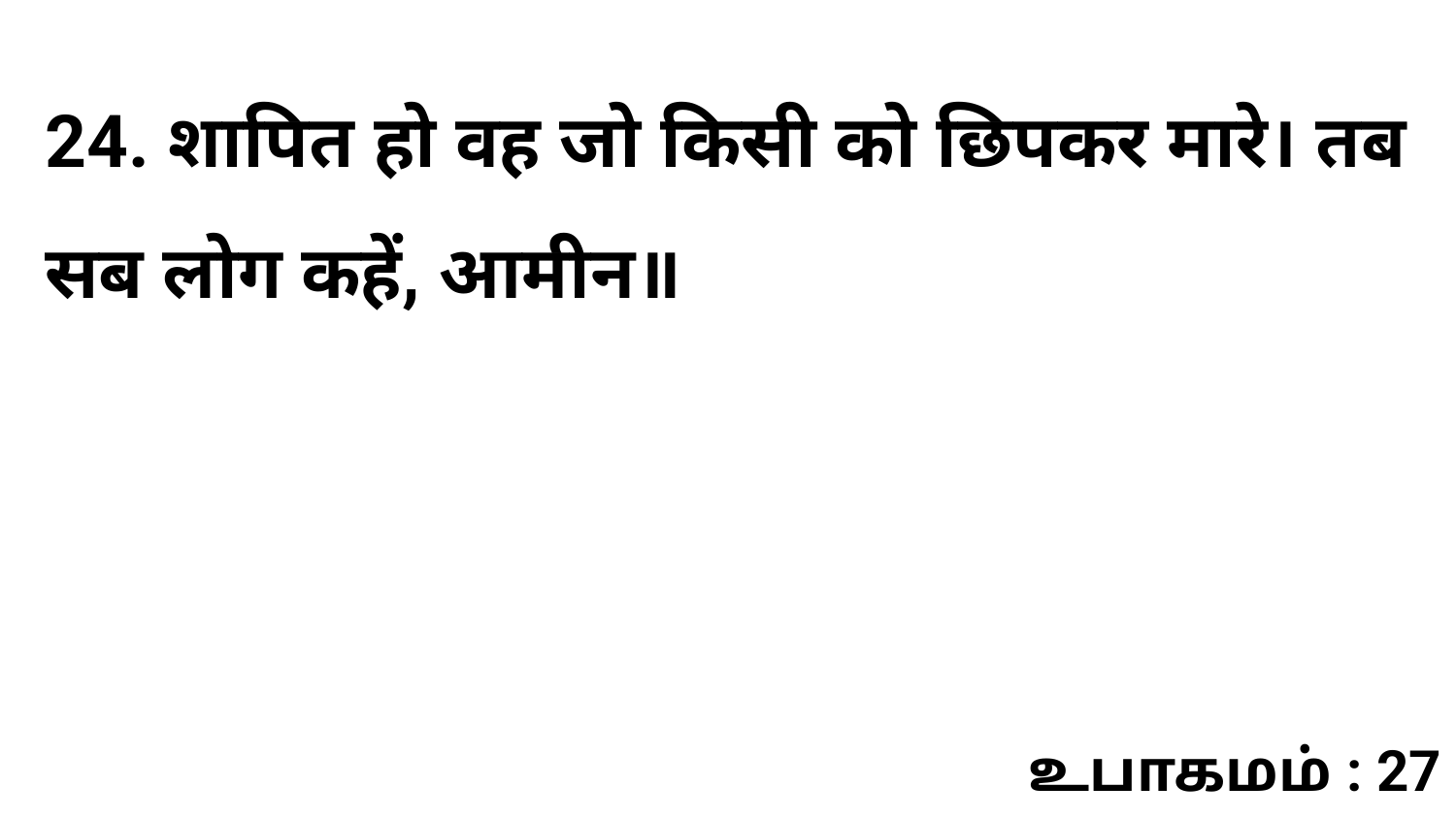

24. शापित हो वह जो किसी को छिपकर मारे। तब सब लोग कहें, आमीन॥
உபாகமம் : 27